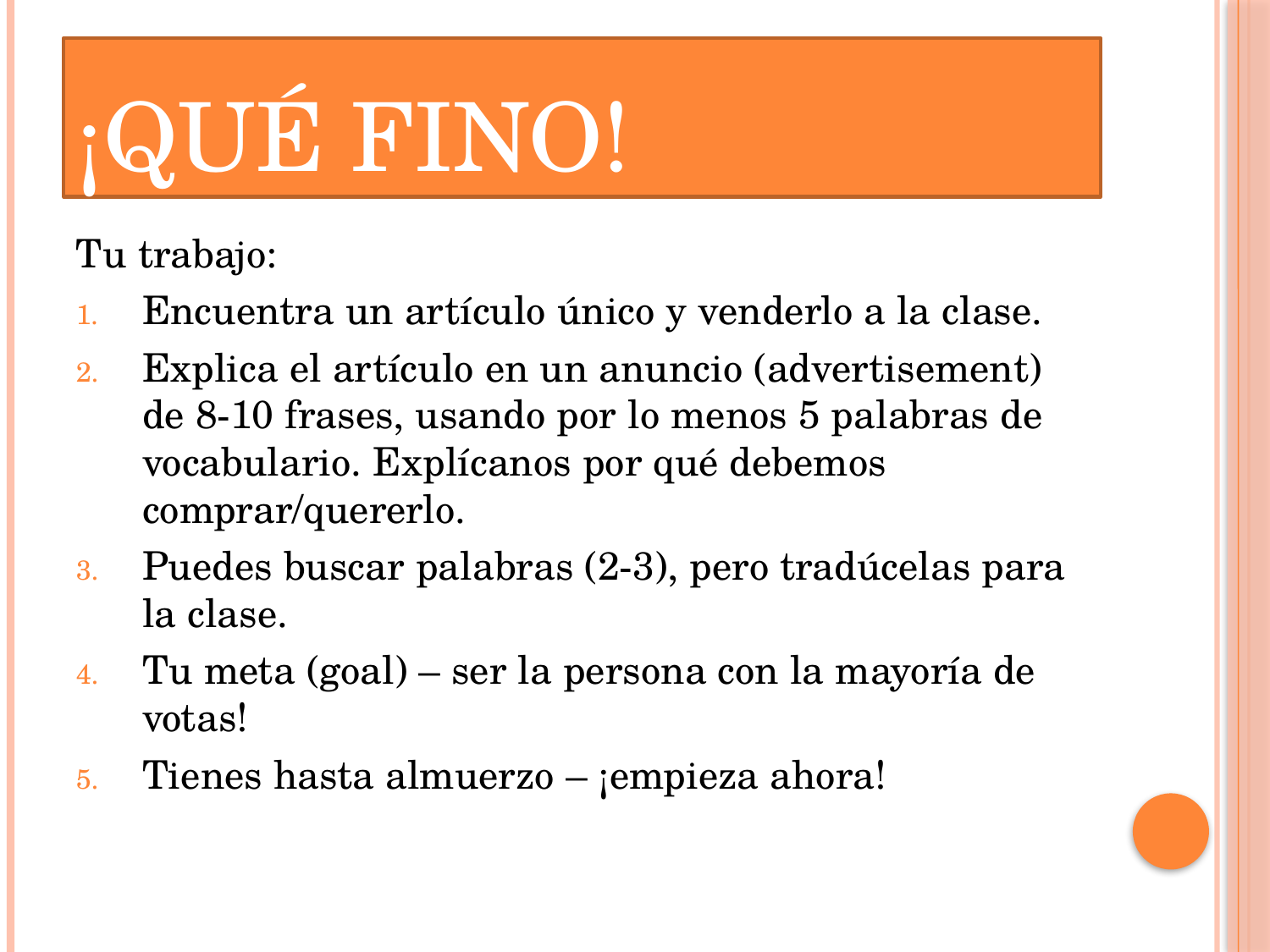

# ¡Qué fino!
Tu trabajo:
Encuentra un artículo único y venderlo a la clase.
Explica el artículo en un anuncio (advertisement) de 8-10 frases, usando por lo menos 5 palabras de vocabulario. Explícanos por qué debemos comprar/quererlo.
Puedes buscar palabras (2-3), pero tradúcelas para la clase.
Tu meta (goal) – ser la persona con la mayoría de votas!
Tienes hasta almuerzo – ¡empieza ahora!